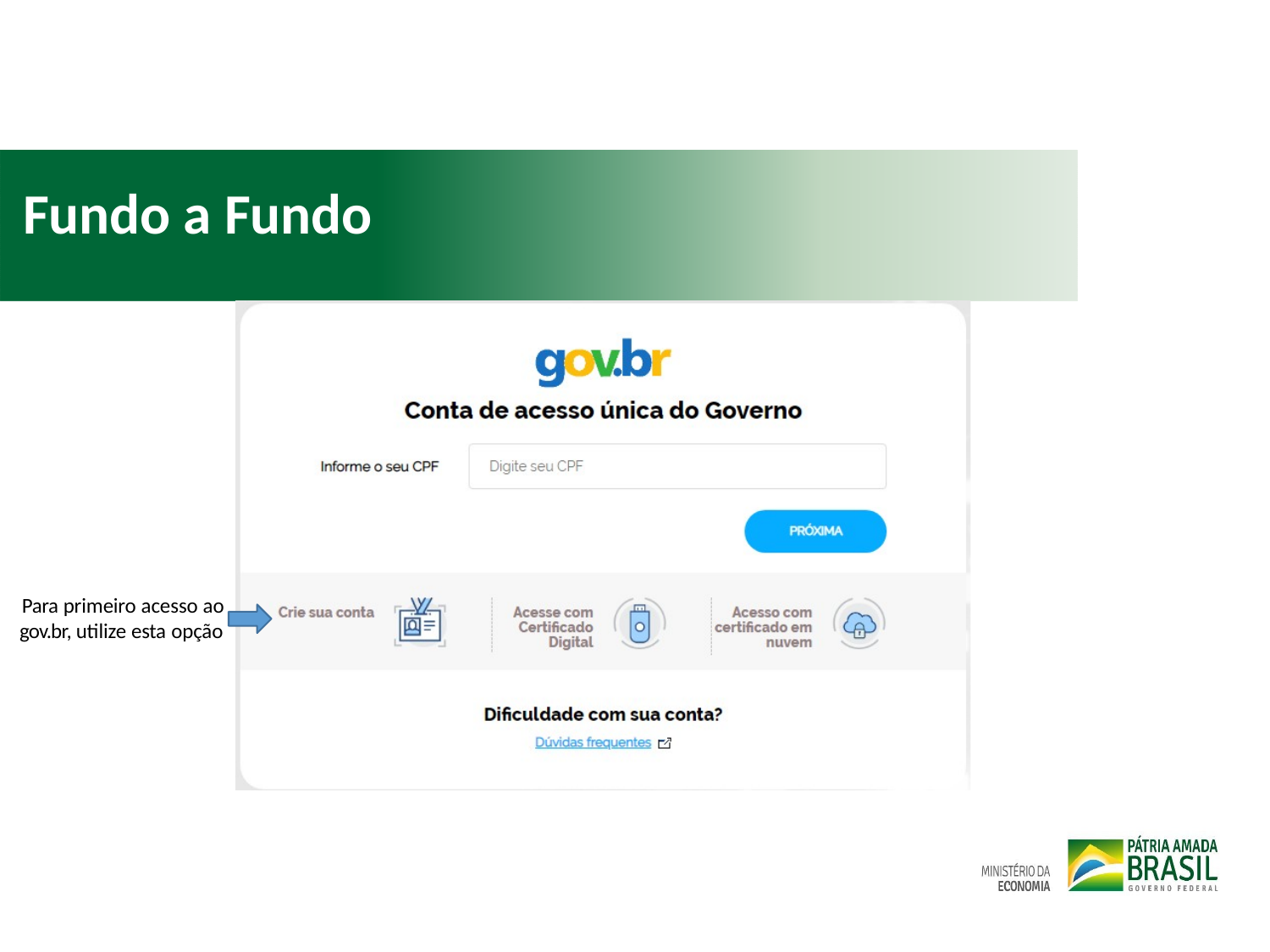

# Fundo a Fundo

Para primeiro acesso ao  gov.br, utilize esta opção